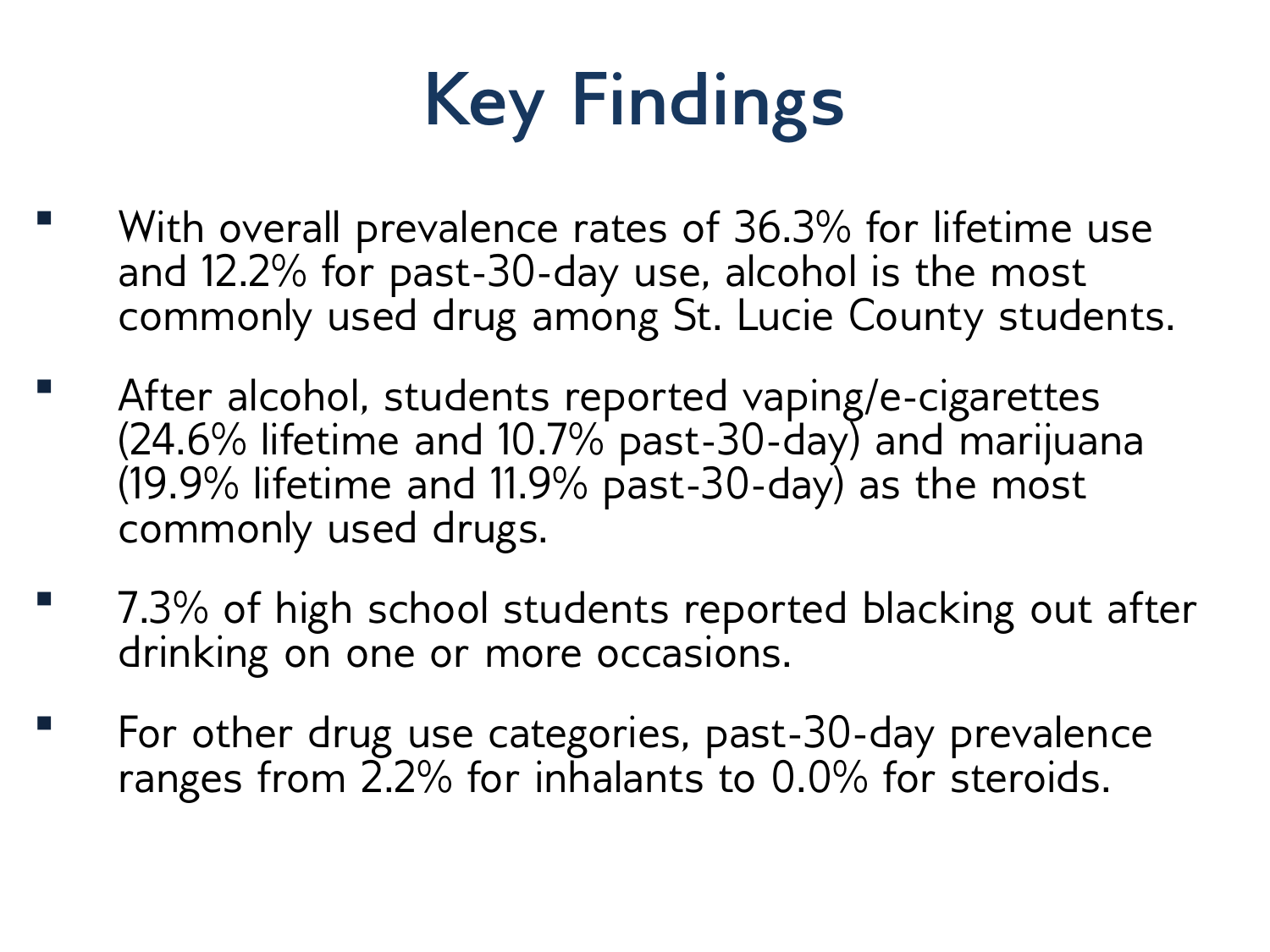

Key Findings
With overall prevalence rates of 36.3% for lifetime use and 12.2% for past-30-day use, alcohol is the most commonly used drug among St. Lucie County students.
After alcohol, students reported vaping/e-cigarettes (24.6% lifetime and 10.7% past-30-day) and marijuana (19.9% lifetime and 11.9% past-30-day) as the most commonly used drugs.
7.3% of high school students reported blacking out after drinking on one or more occasions.
For other drug use categories, past-30-day prevalence ranges from 2.2% for inhalants to 0.0% for steroids.